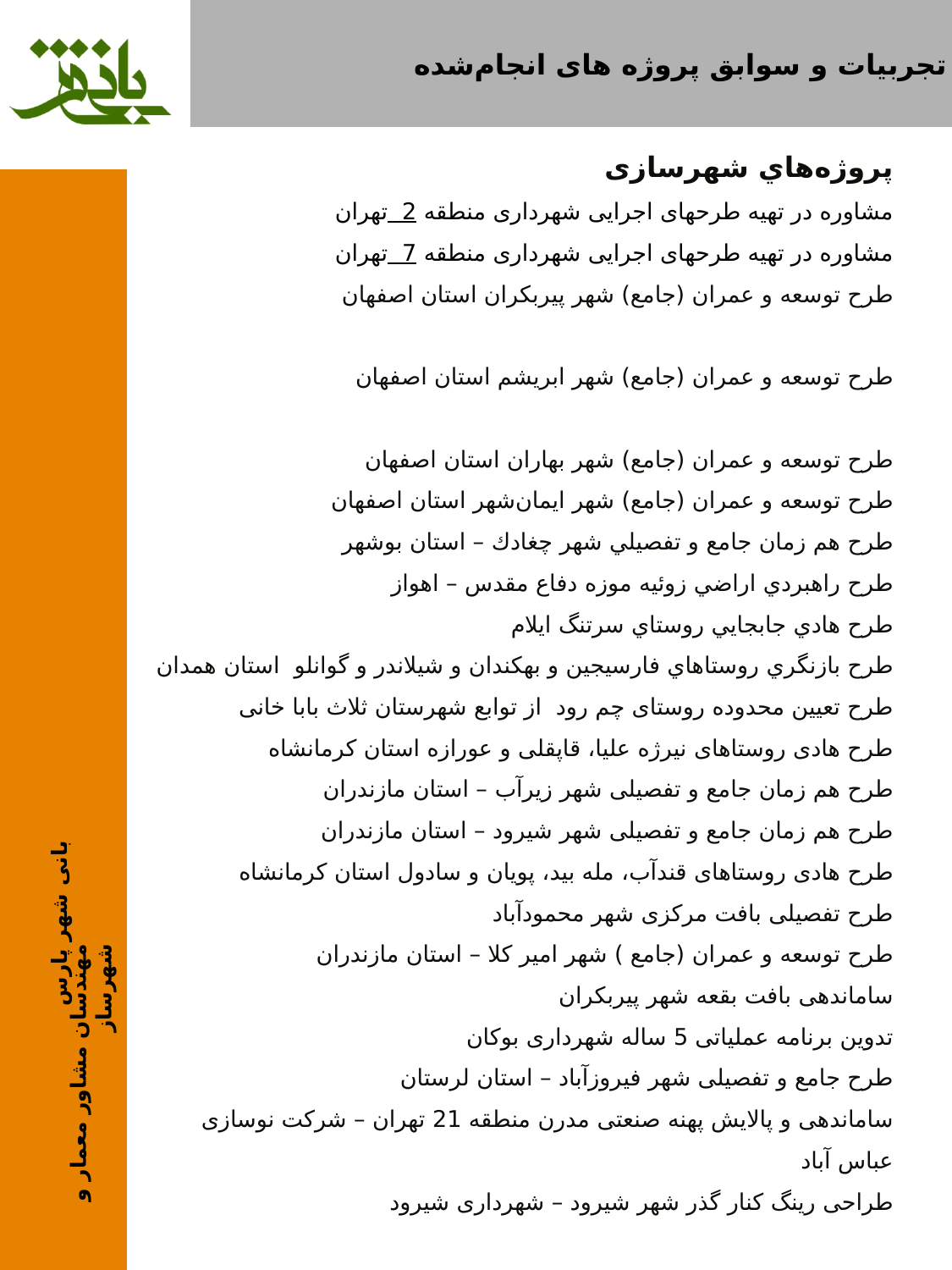

# تجربيات و سوابق پروژه های انجام‌شده
پروژه‌هاي شهرسازی
مشاوره در تهیه طرحهای اجرایی شهرداری منطقه 2  تهران
مشاوره در تهیه طرحهای اجرایی شهرداری منطقه 7  تهران
طرح توسعه و عمران (جامع) شهر پيربكران استان اصفهان
طرح توسعه و عمران (جامع) شهر ابريشم استان اصفهان
طرح توسعه و عمران (جامع) شهر بهاران استان اصفهان
طرح توسعه و عمران (جامع) شهر ايمان‌شهر استان اصفهان
طرح هم زمان جامع و تفصيلي شهر چغادك – استان بوشهر
طرح راهبردي اراضي زوئيه موزه دفاع مقدس – اهواز
طرح هادي جابجايي روستاي سرتنگ ايلام
طرح بازنگري روستاهاي فارسيجين و بهكندان و شيلاندر و گوانلو  استان همدان
طرح تعیین محدوده روستای چم رود  از توابع شهرستان ثلاث بابا خانی
طرح هادی روستاهای نیرژه علیا، قاپقلی و عورازه استان کرمانشاه
طرح هم زمان جامع و تفصیلی شهر زیرآب – استان مازندران
طرح هم زمان جامع و تفصیلی شهر شیرود – استان مازندران
طرح هادی روستاهای قندآب، مله بید، پویان و سادول استان کرمانشاه
طرح تفصیلی بافت مرکزی شهر محمودآباد
طرح توسعه و عمران (جامع ) شهر امیر کلا – استان مازندران
ساماندهی بافت بقعه شهر پیربکران
تدوین برنامه عملیاتی 5 ساله شهرداری بوکان
طرح جامع و تفصیلی شهر فیروزآباد – استان لرستان
ساماندهی و پالایش پهنه صنعتی مدرن منطقه 21 تهران – شرکت نوسازی عباس آباد
طراحی رینگ کنار گذر شهر شیرود – شهرداری شیرود